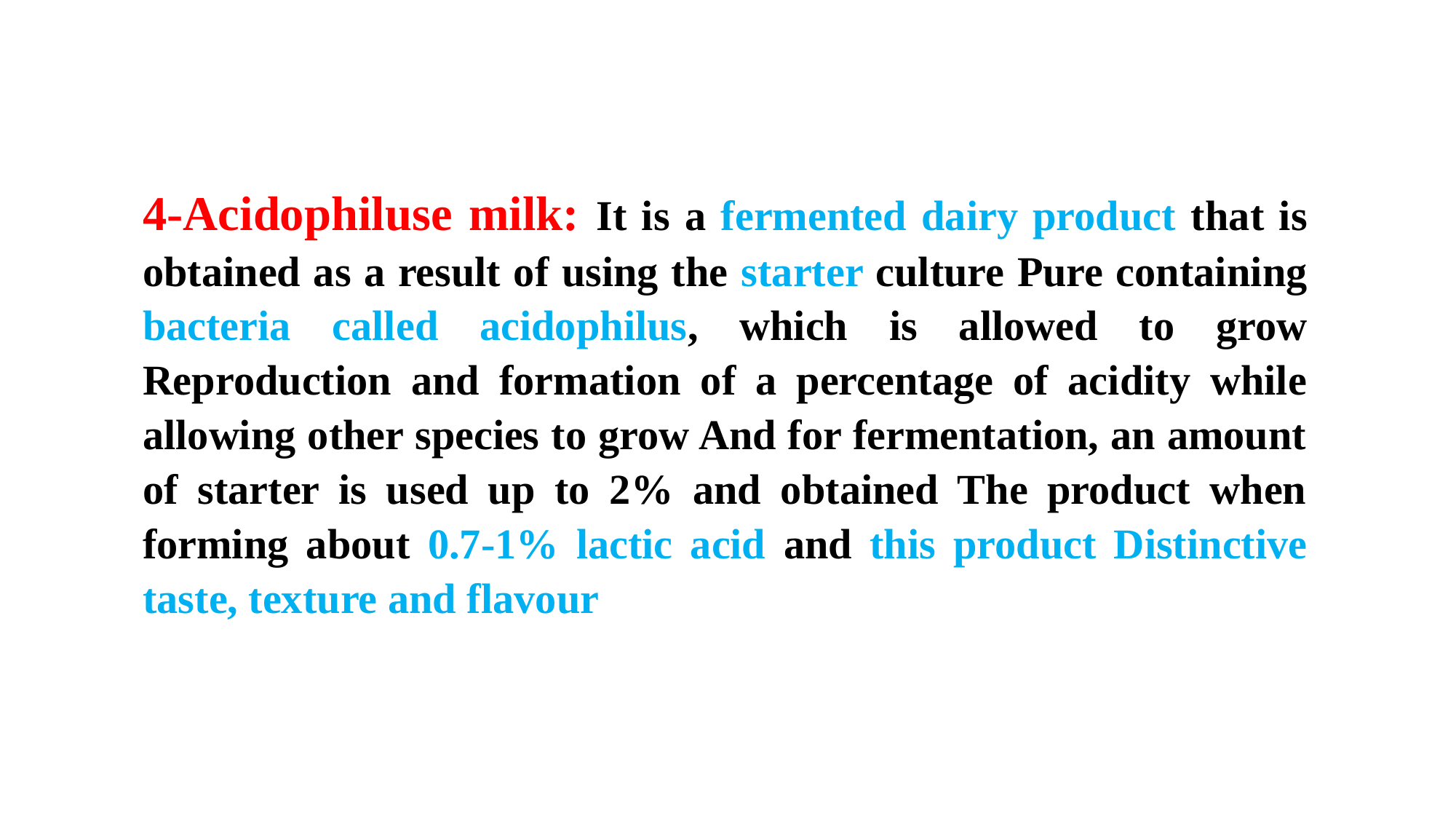

4-Acidophiluse milk: It is a fermented dairy product that is obtained as a result of using the starter culture Pure containing bacteria called acidophilus, which is allowed to grow Reproduction and formation of a percentage of acidity while allowing other species to grow And for fermentation, an amount of starter is used up to 2% and obtained The product when forming about 0.7-1% lactic acid and this product Distinctive taste, texture and flavour